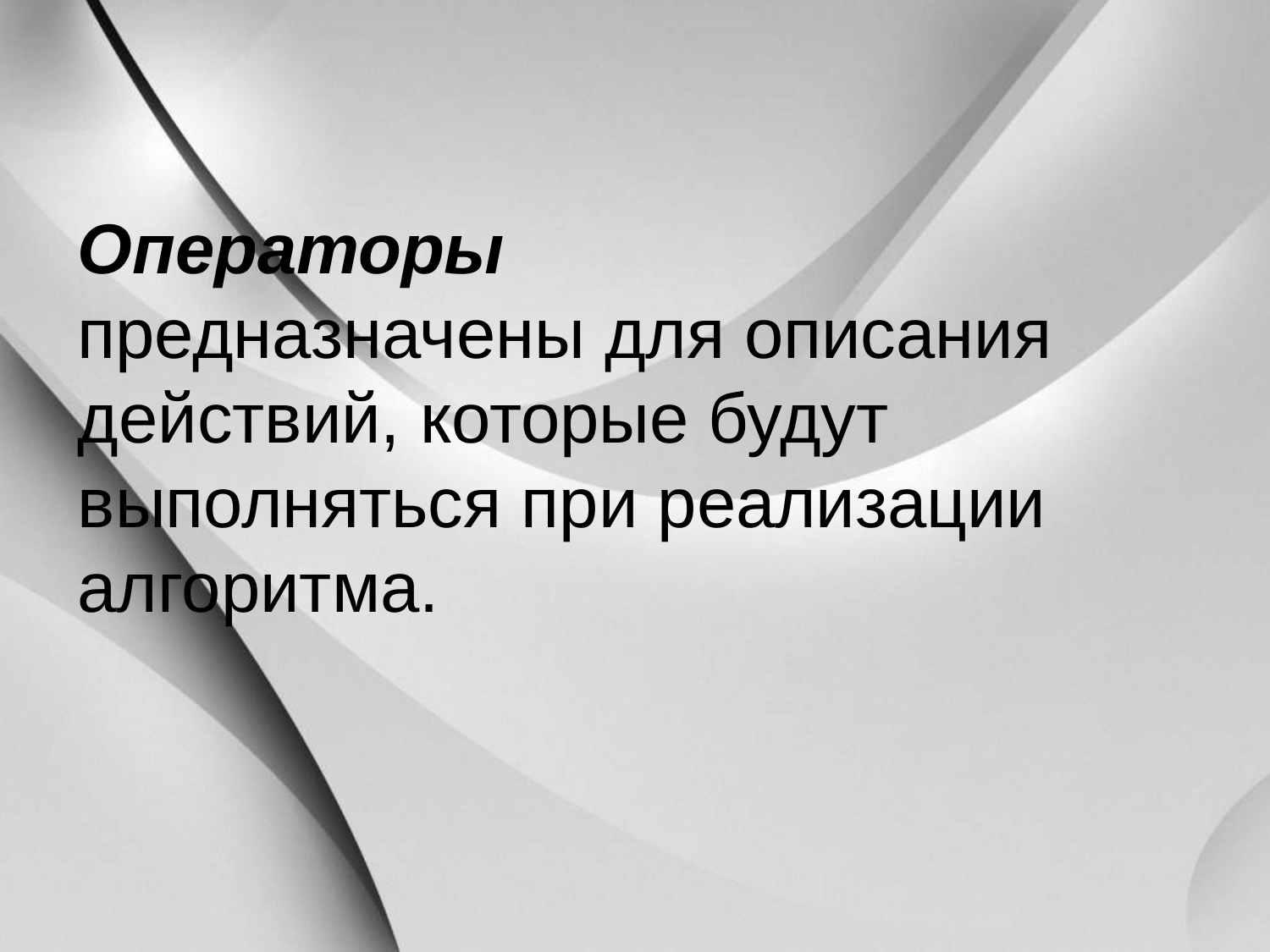

# Операторы предназначены для описания действий, которые будут выполняться при реализации алгоритма.